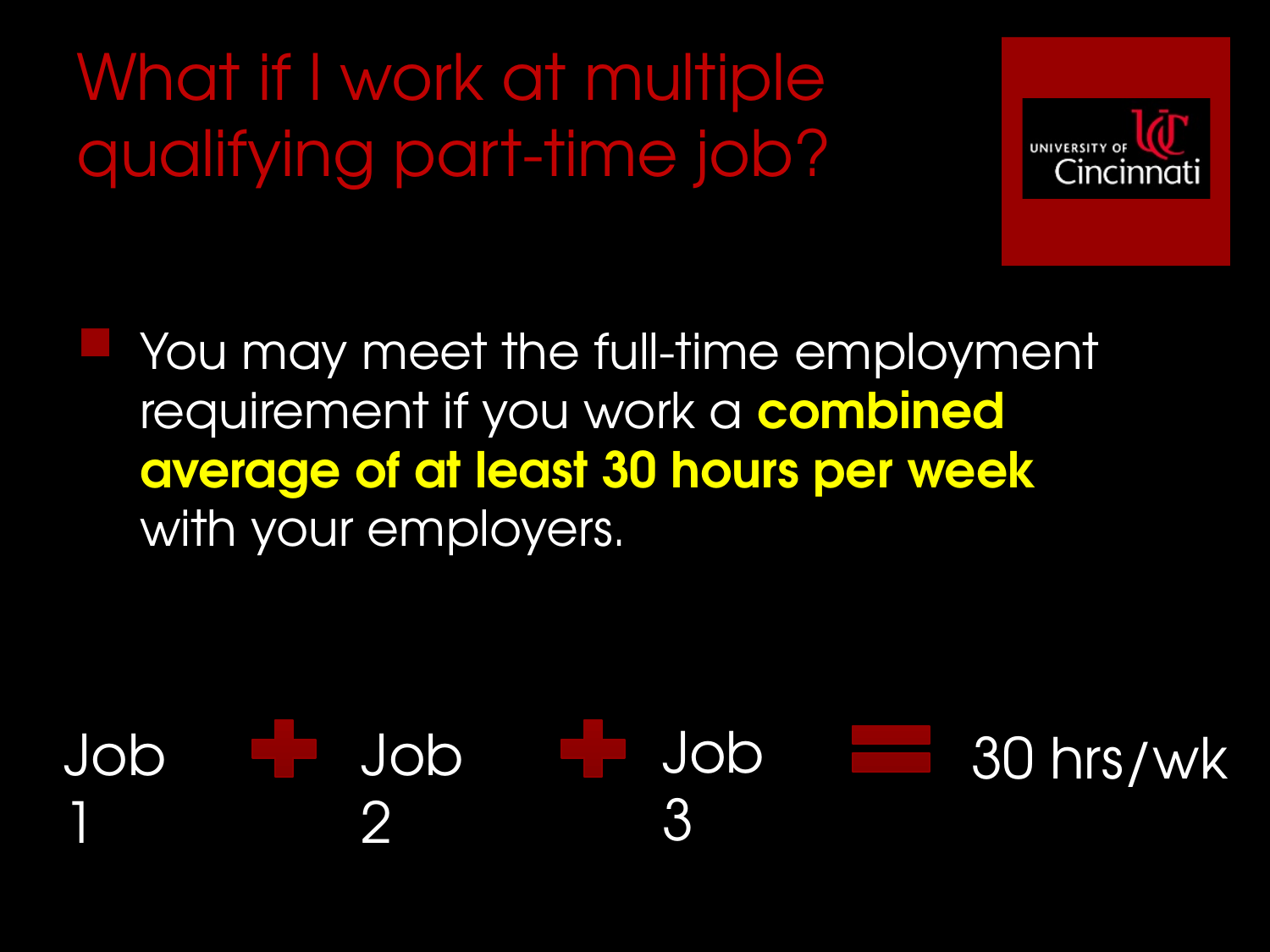

# What if I work at multiple qualifying part-time job?
You may meet the full-time employment requirement if you work a combined average of at least 30 hours per week with your employers.

Job 3

Job 1
Job 2
 30 hrs/wk